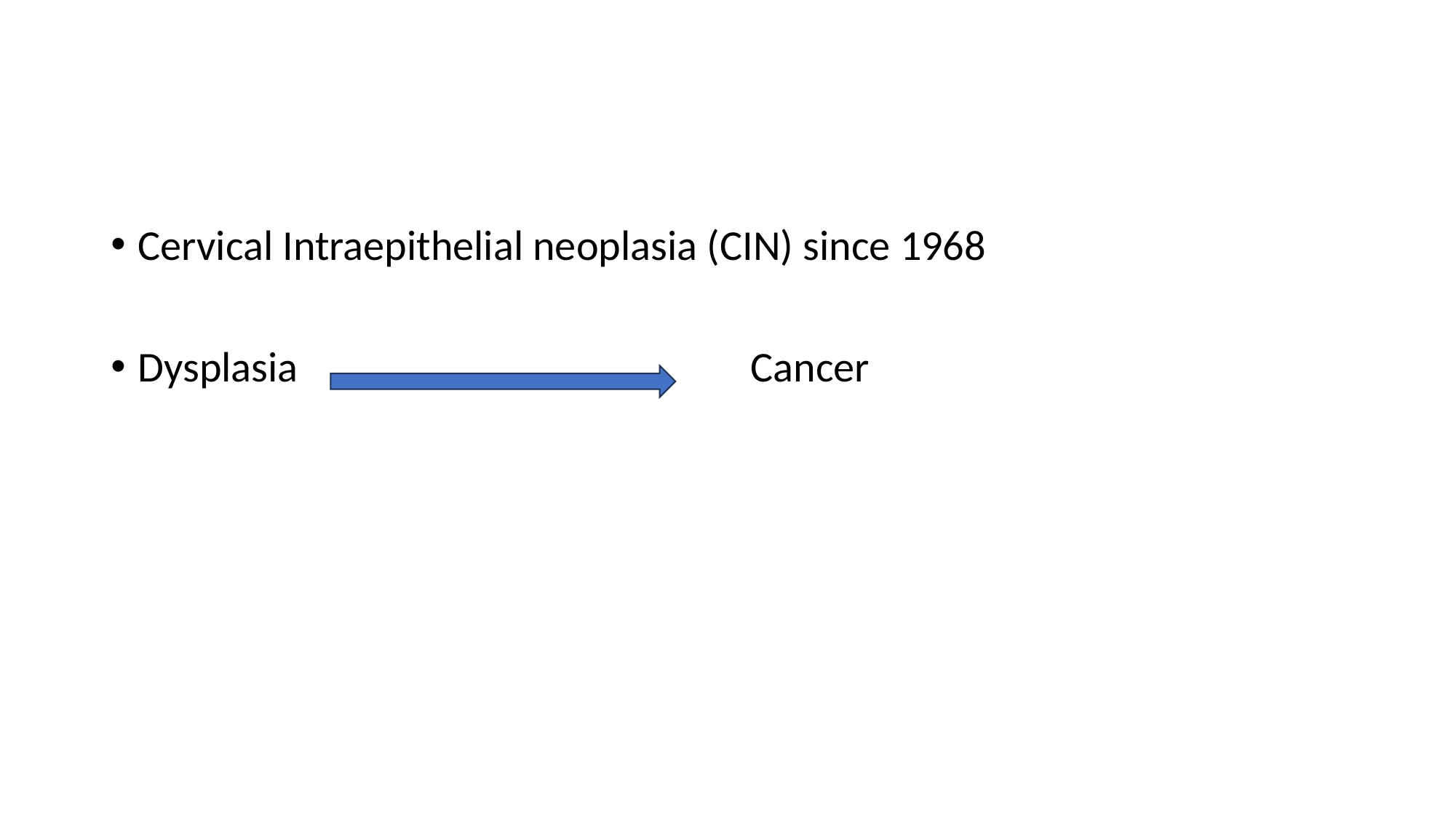

#
Cervical Intraepithelial neoplasia (CIN) since 1968

Dysplasia                                               Cancer